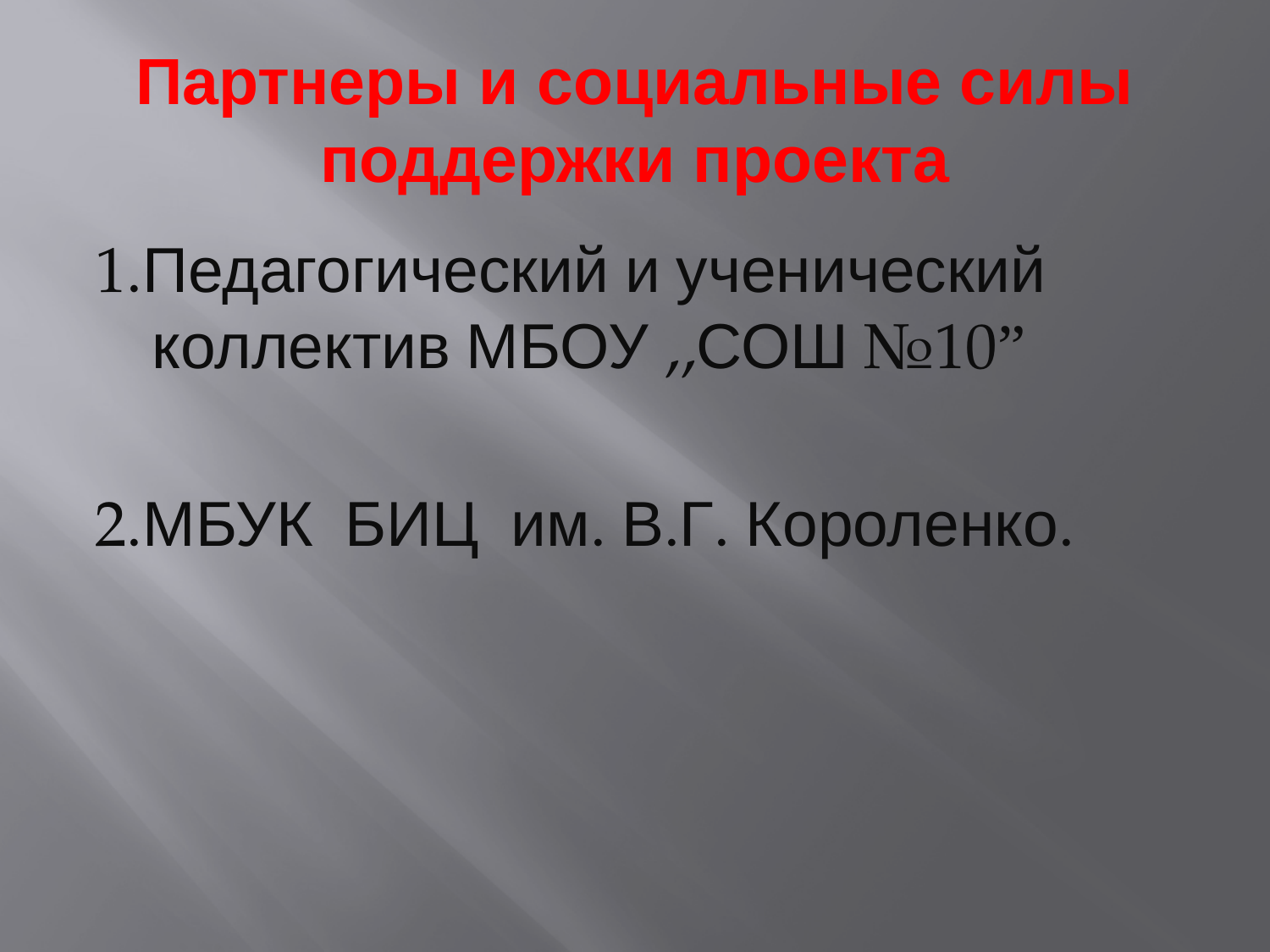

# Партнеры и социальные силы поддержки проекта
1.Педагогический и ученический коллектив МБОУ ,,СОШ №10”

2.МБУК  БИЦ  им. В.Г. Короленко.